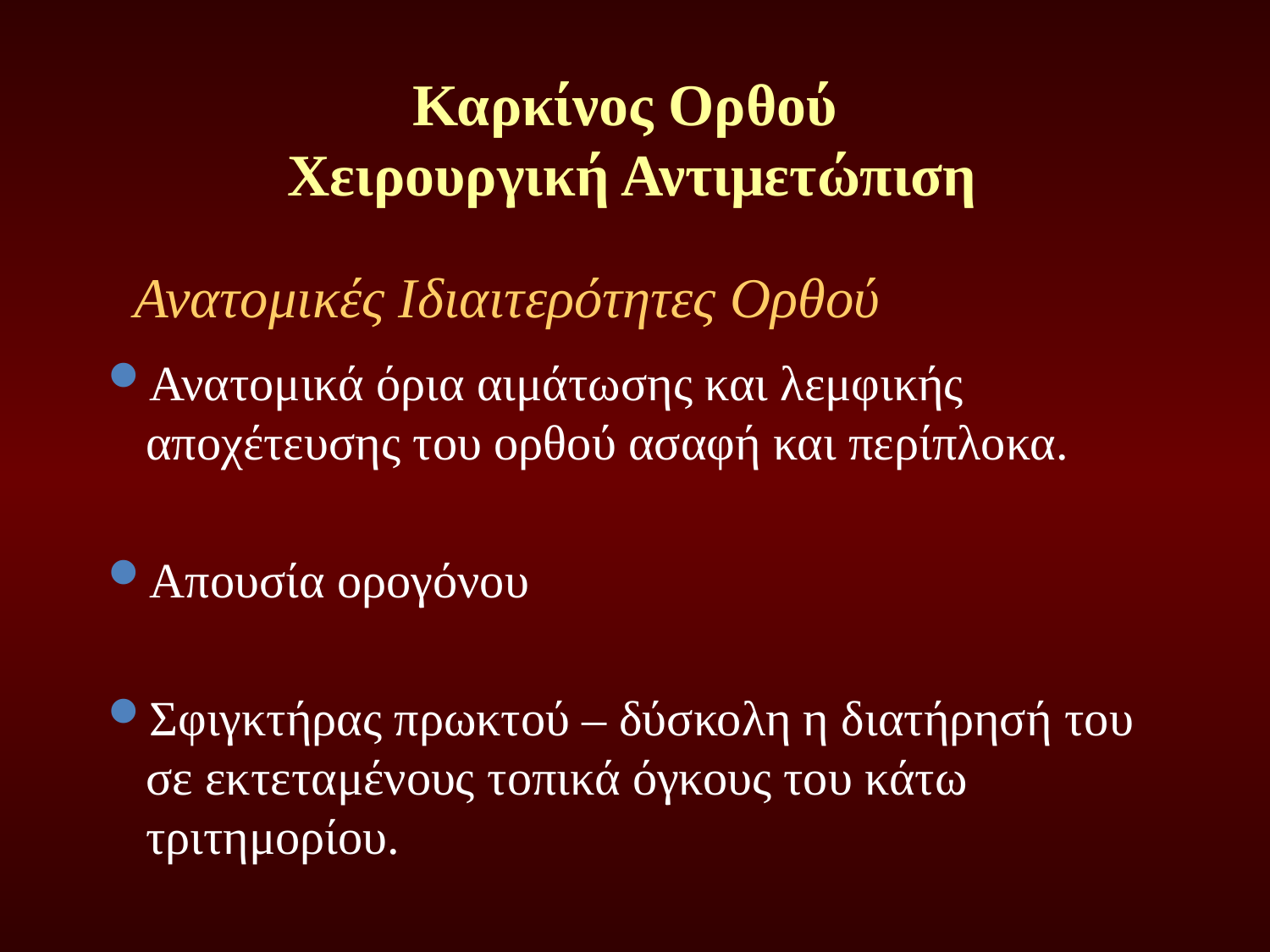

# Καρκίνος Ορθού Χειρουργική Αντιμετώπιση
Ανατομικές Ιδιαιτερότητες Ορθού
Ανατομικά όρια αιμάτωσης και λεμφικής αποχέτευσης του ορθού ασαφή και περίπλοκα.

Απουσία ορογόνου

Σφιγκτήρας πρωκτού – δύσκολη η διατήρησή του σε εκτεταμένους τοπικά όγκους του κάτω τριτημορίου.